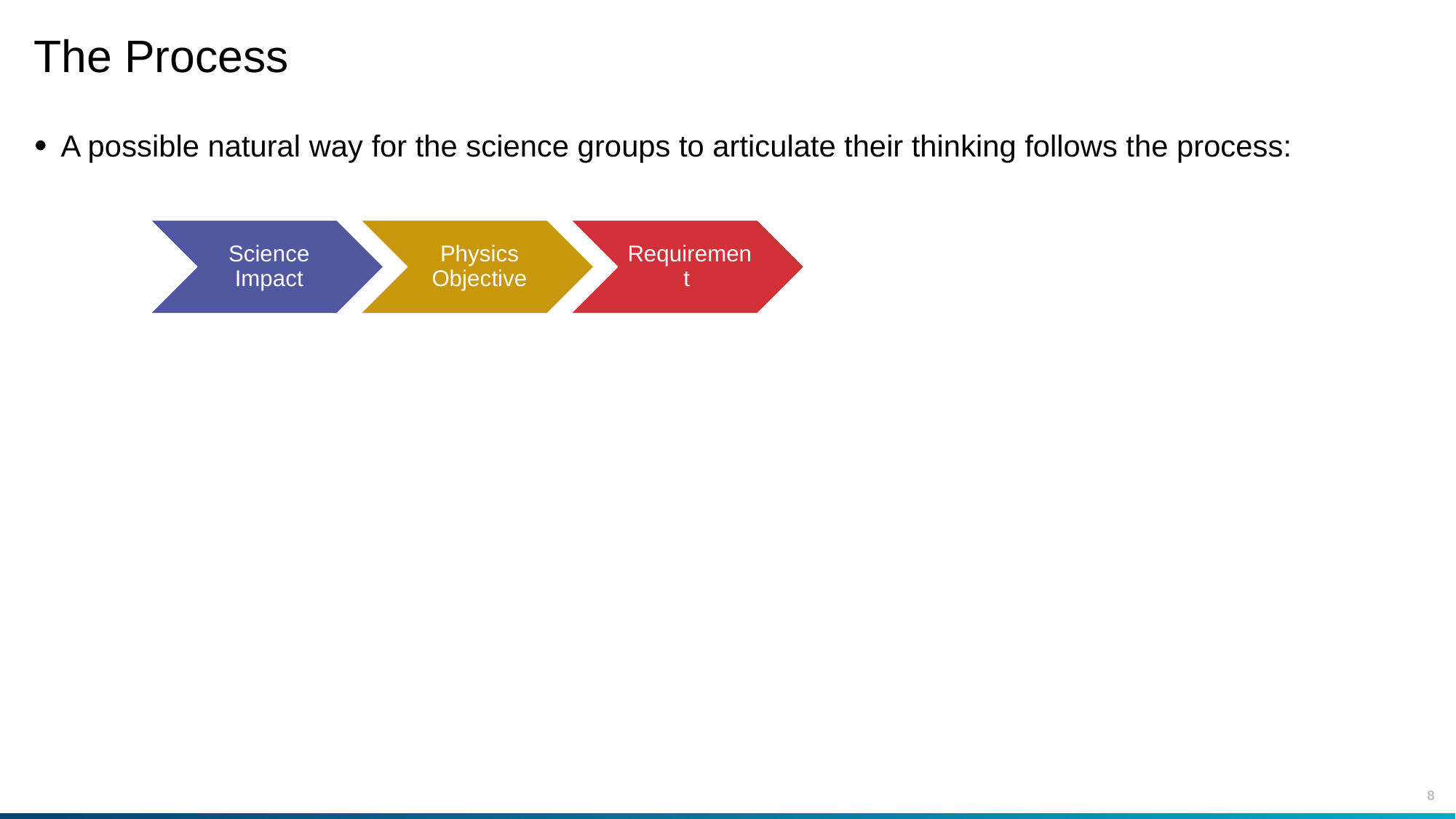

Science Impact
Physics Objective
Requirement
Priority Research Direction
Key Challenge
# The Process
A possible natural way for the science groups to articulate their thinking follows the process: